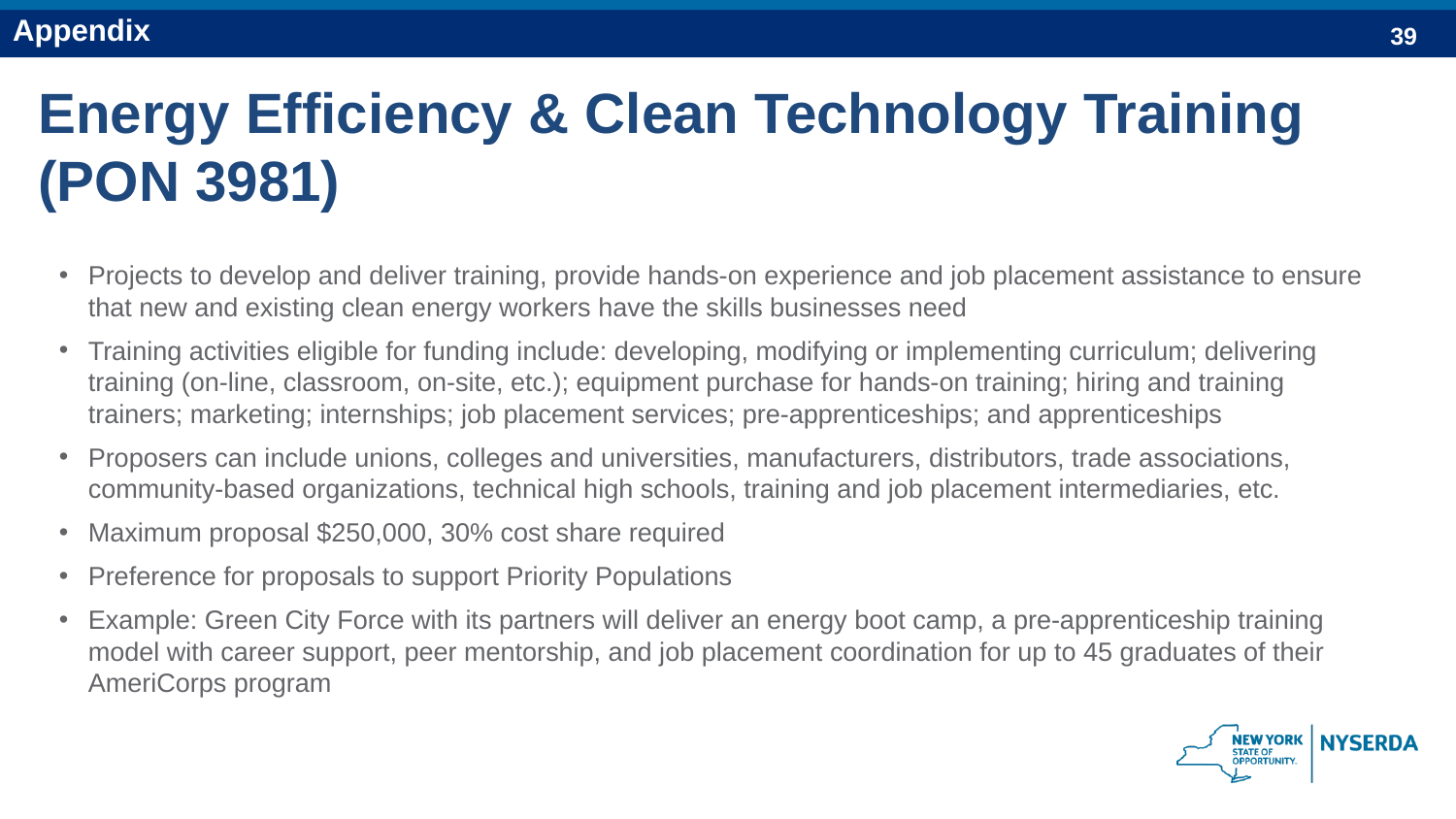

Appendix
Energy Efficiency & Clean Technology Training (PON 3981)
Projects to develop and deliver training, provide hands-on experience and job placement assistance to ensure that new and existing clean energy workers have the skills businesses need
Training activities eligible for funding include: developing, modifying or implementing curriculum; delivering training (on-line, classroom, on-site, etc.); equipment purchase for hands-on training; hiring and training trainers; marketing; internships; job placement services; pre-apprenticeships; and apprenticeships
Proposers can include unions, colleges and universities, manufacturers, distributors, trade associations, community-based organizations, technical high schools, training and job placement intermediaries, etc.
Maximum proposal $250,000, 30% cost share required
Preference for proposals to support Priority Populations
Example: Green City Force with its partners will deliver an energy boot camp, a pre-apprenticeship training model with career support, peer mentorship, and job placement coordination for up to 45 graduates of their AmeriCorps program